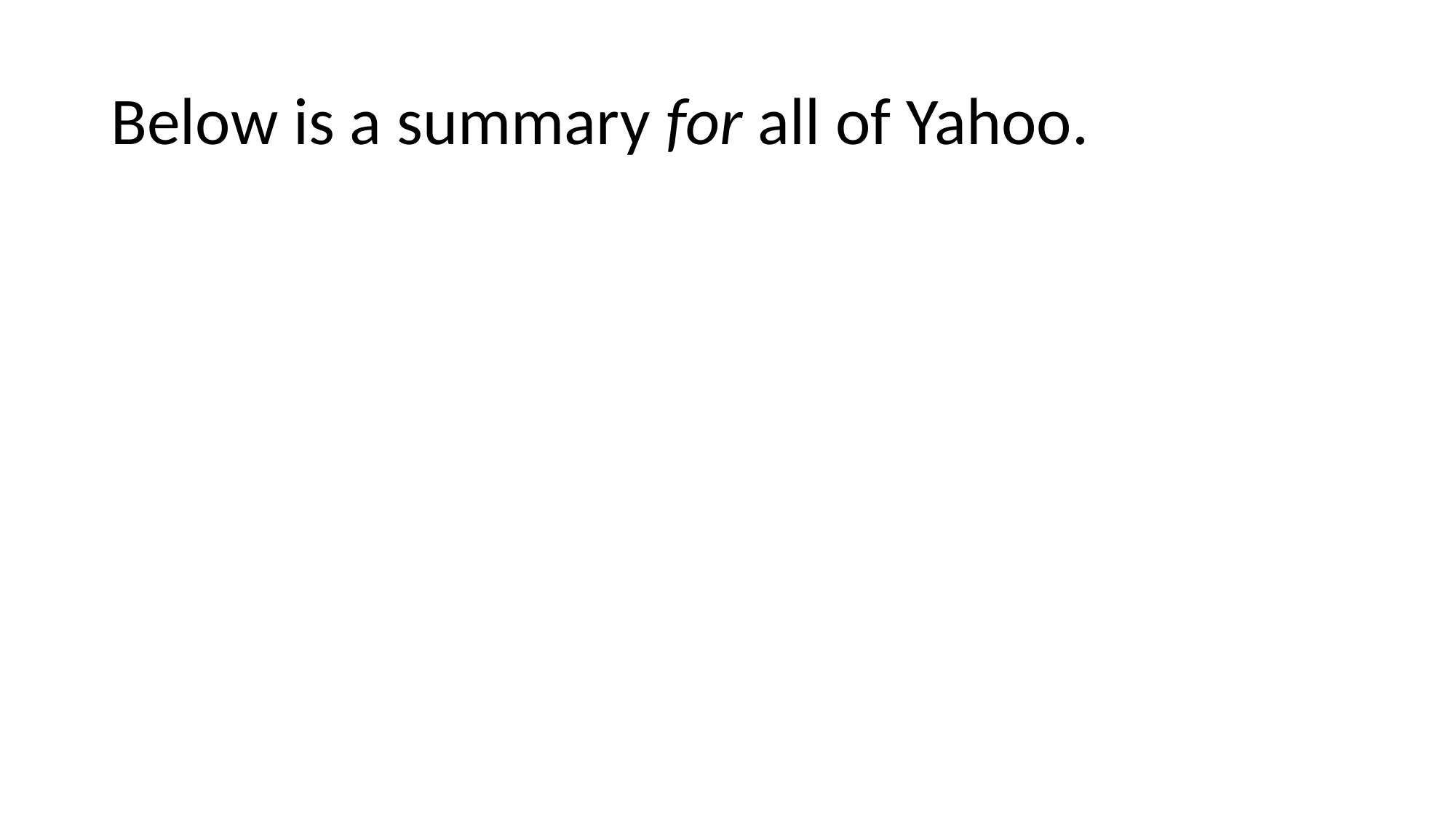

# Below is a summary for all of Yahoo.